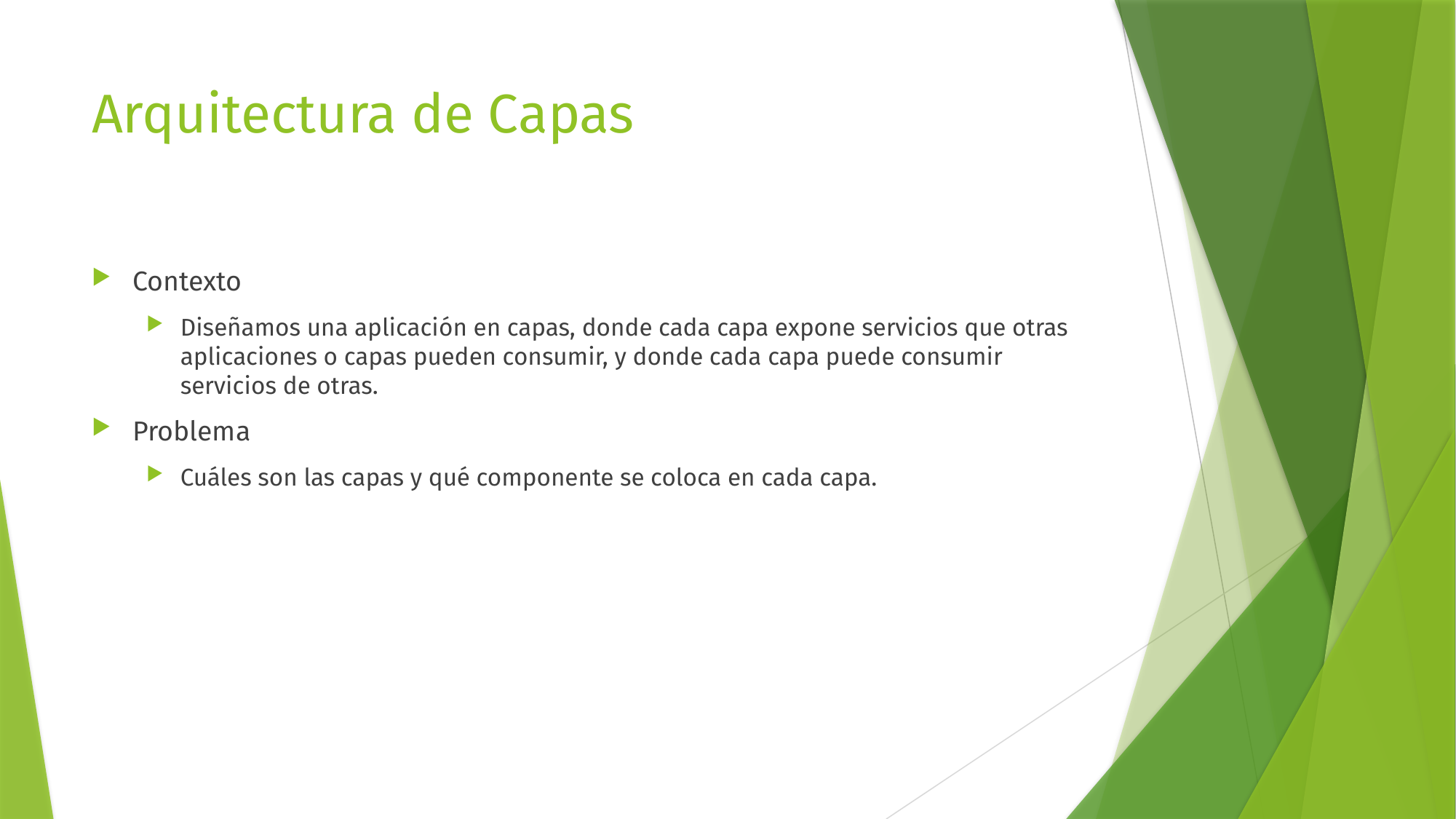

# Arquitectura de Capas
Contexto
Diseñamos una aplicación en capas, donde cada capa expone servicios que otras aplicaciones o capas pueden consumir, y donde cada capa puede consumir servicios de otras.
Problema
Cuáles son las capas y qué componente se coloca en cada capa.